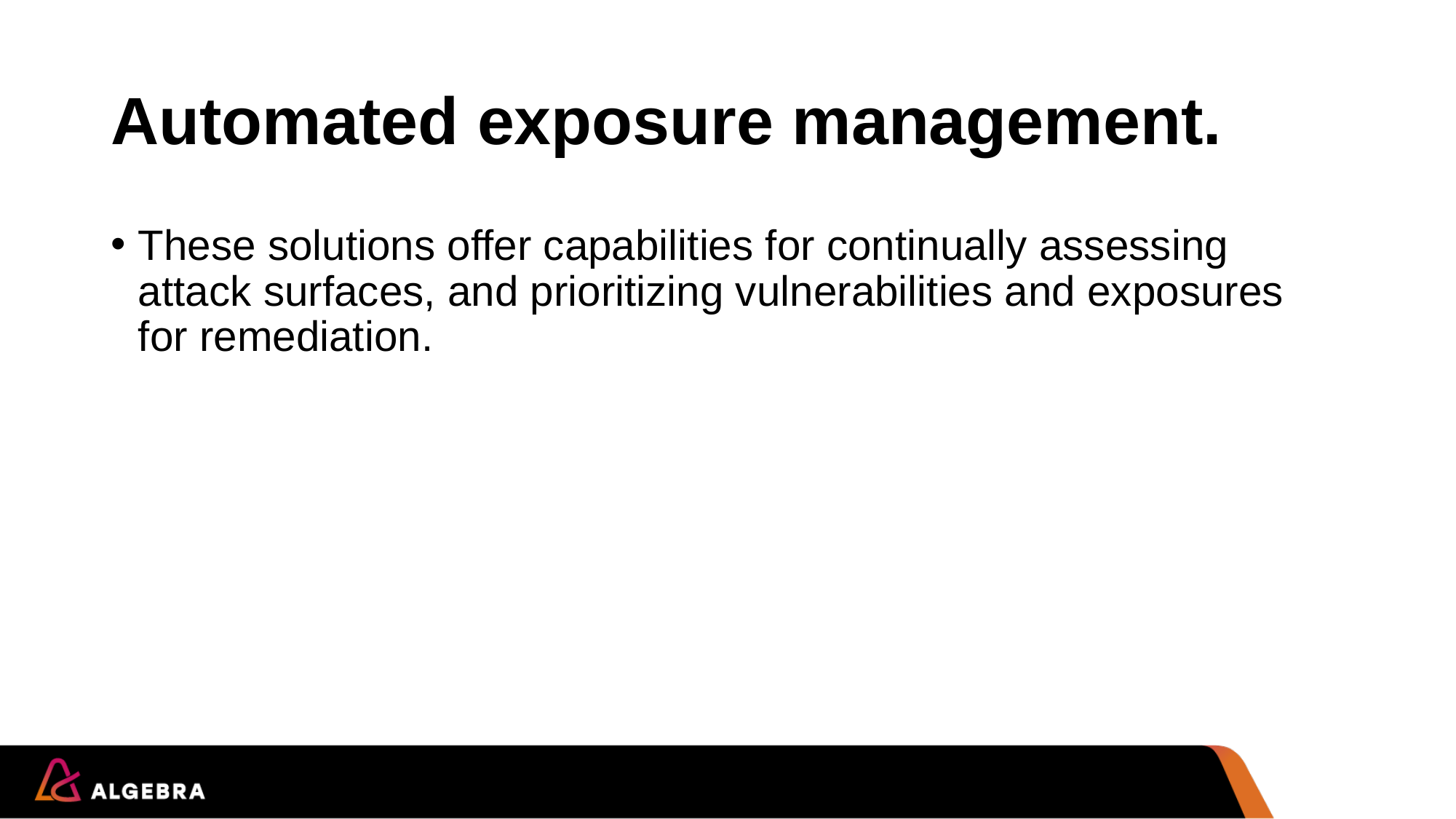

# Automated exposure management.
These solutions offer capabilities for continually assessing attack surfaces, and prioritizing vulnerabilities and exposures for remediation.